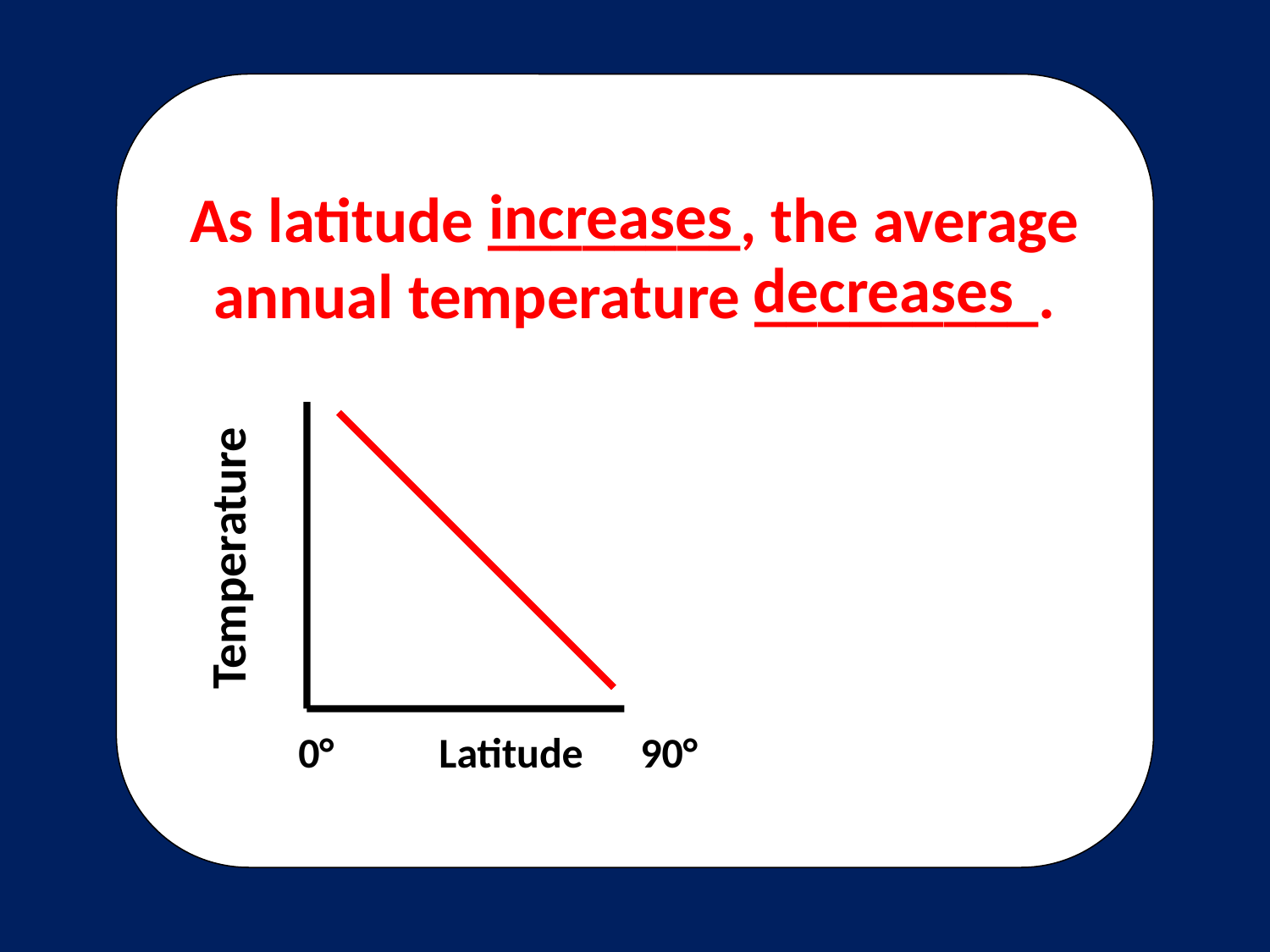

As latitude ________, the average
annual temperature _________.

increases
decreases

Temperature

0°           Latitude      90°